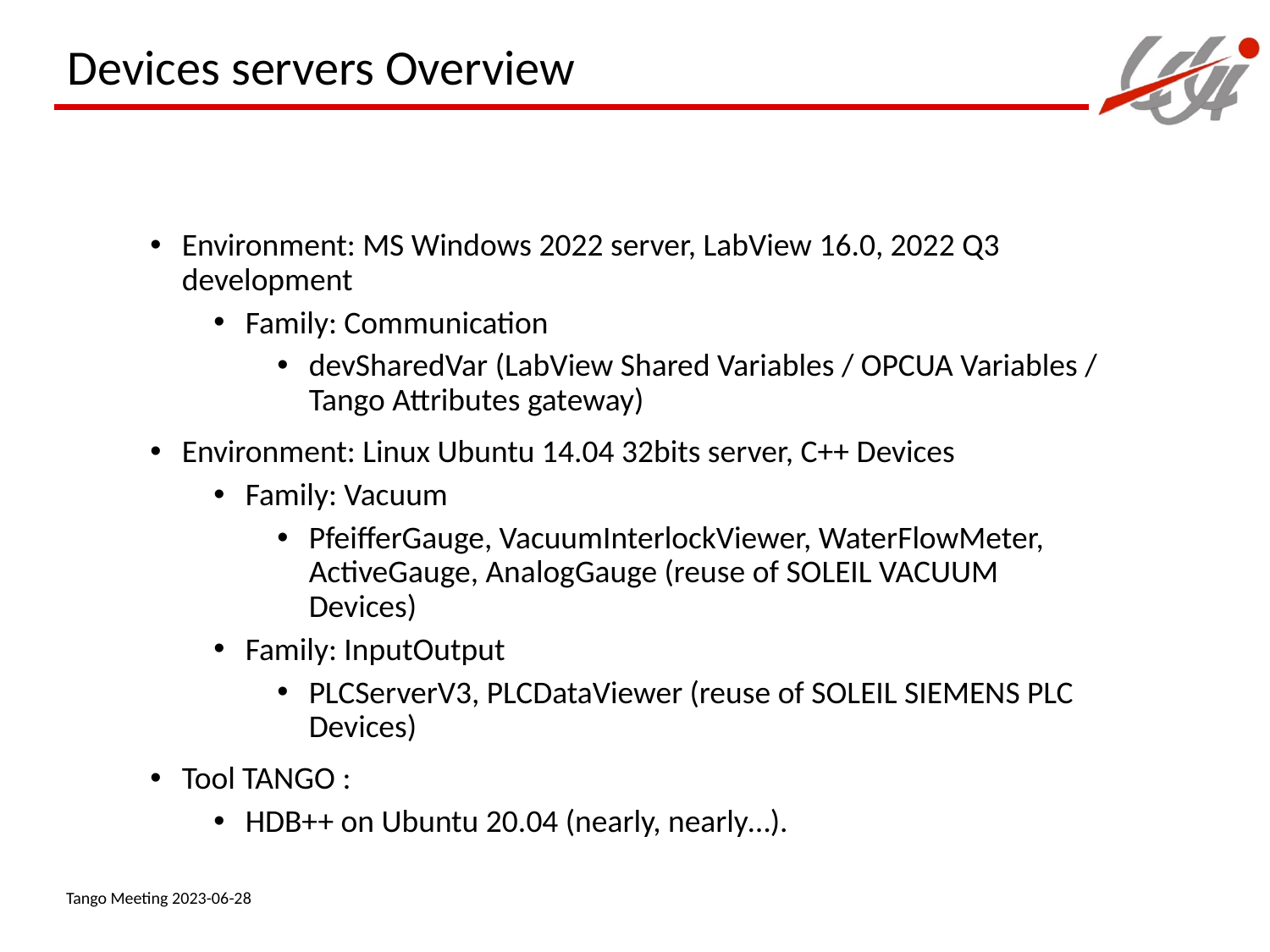

Devices servers Overview
Environment: MS Windows 2022 server, LabView 16.0, 2022 Q3 development
Family: Communication
devSharedVar (LabView Shared Variables / OPCUA Variables / Tango Attributes gateway)
Environment: Linux Ubuntu 14.04 32bits server, C++ Devices
Family: Vacuum
PfeifferGauge, VacuumInterlockViewer, WaterFlowMeter, ActiveGauge, AnalogGauge (reuse of SOLEIL VACUUM Devices)
Family: InputOutput
PLCServerV3, PLCDataViewer (reuse of SOLEIL SIEMENS PLC Devices)
Tool TANGO :
HDB++ on Ubuntu 20.04 (nearly, nearly…).